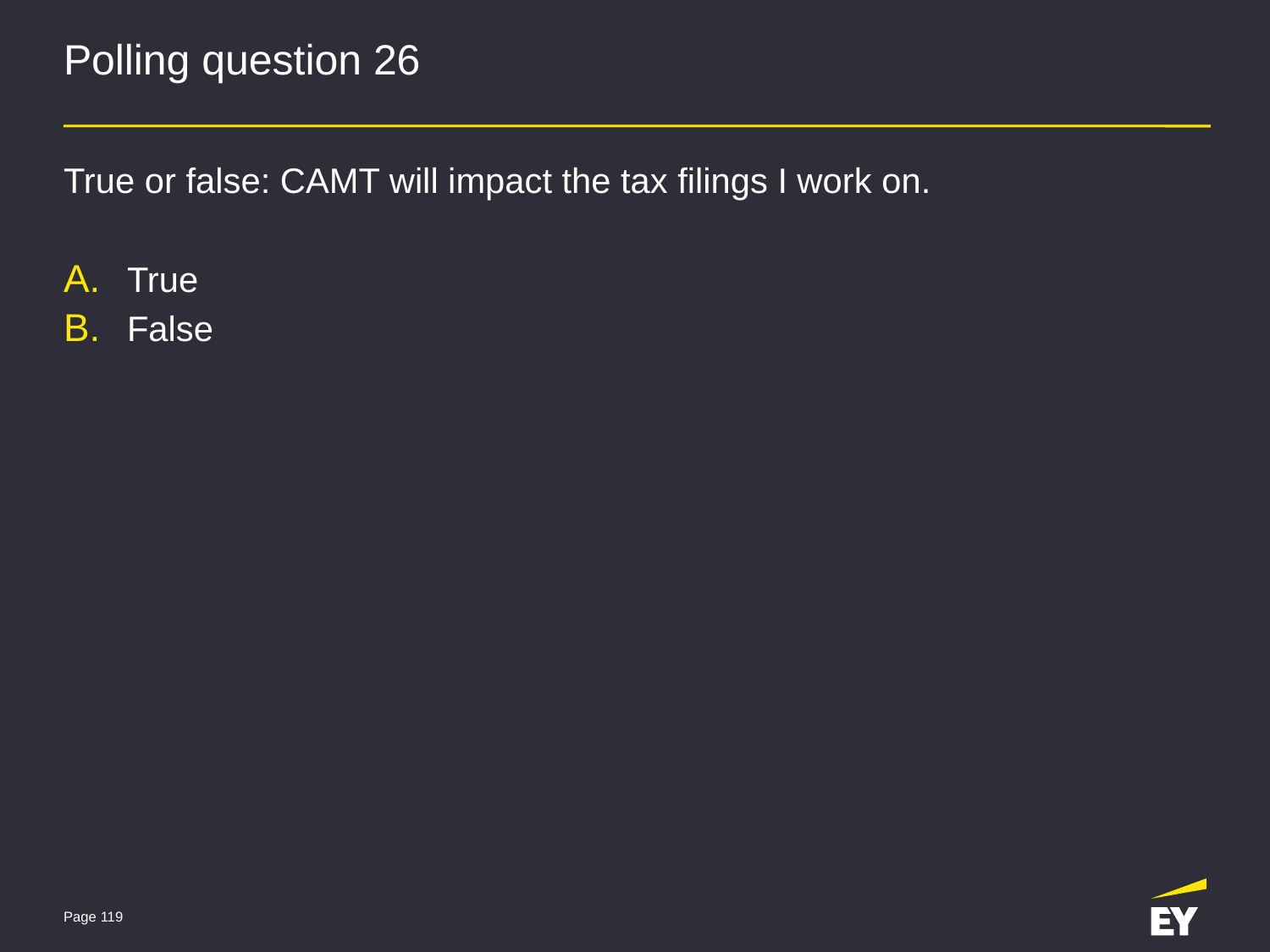

# Polling question 26
True or false: CAMT will impact the tax filings I work on.

True
False